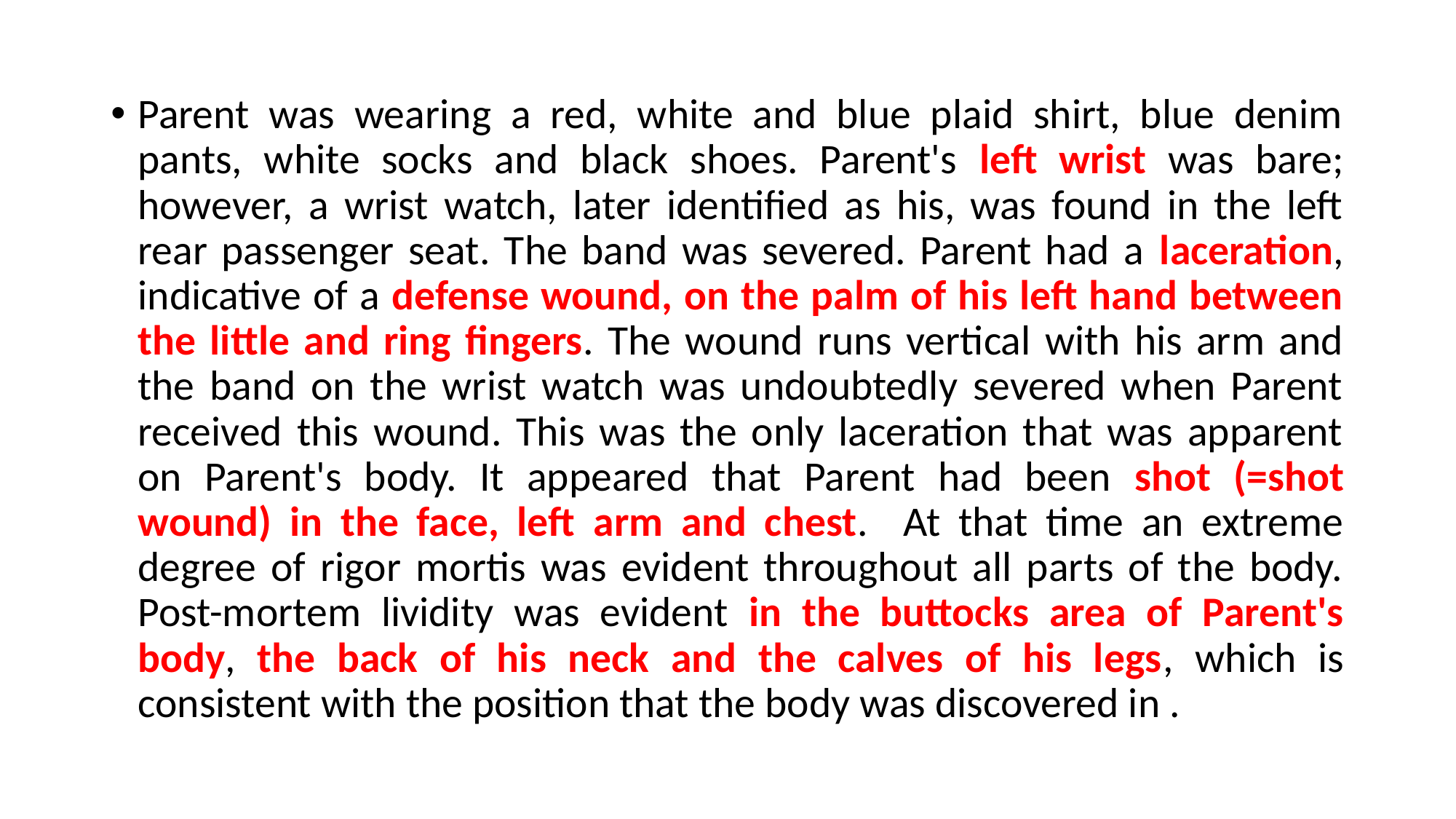

#
Parent was wearing a red, white and blue plaid shirt, blue denim pants, white socks and black shoes. Parent's left wrist was bare; however, a wrist watch, later identified as his, was found in the left rear passenger seat. The band was severed. Parent had a laceration, indicative of a defense wound, on the palm of his left hand between the little and ring fingers. The wound runs vertical with his arm and the band on the wrist watch was undoubtedly severed when Parent received this wound. This was the only laceration that was apparent on Parent's body. It appeared that Parent had been shot (=shot wound) in the face, left arm and chest.  At that time an extreme degree of rigor mortis was evident throughout all parts of the body. Post-mortem lividity was evident in the buttocks area of Parent's body, the back of his neck and the calves of his legs, which is consistent with the position that the body was discovered in .